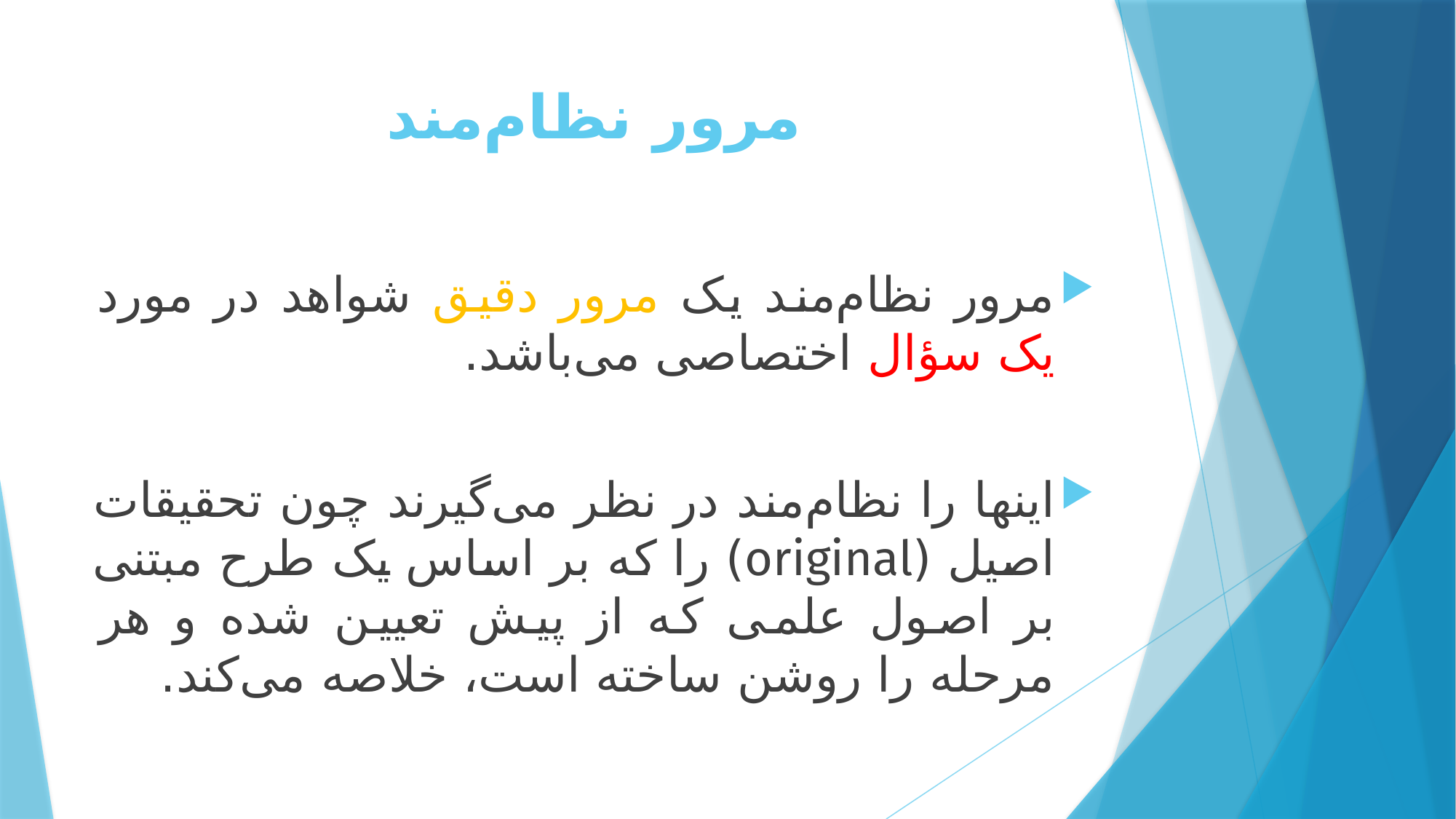

# مرور نظام‌مند
مرور نظام‌مند یک مرور دقیق شواهد در مورد یک سؤال اختصاصی می‌باشد.

اینها را نظام‌مند در نظر می‌گیرند چون تحقیقات اصیل (original) را که بر اساس یک طرح مبتنی بر اصول علمی که از پیش تعیین شده و هر مرحله را روشن ساخته است، خلاصه می‌کند.